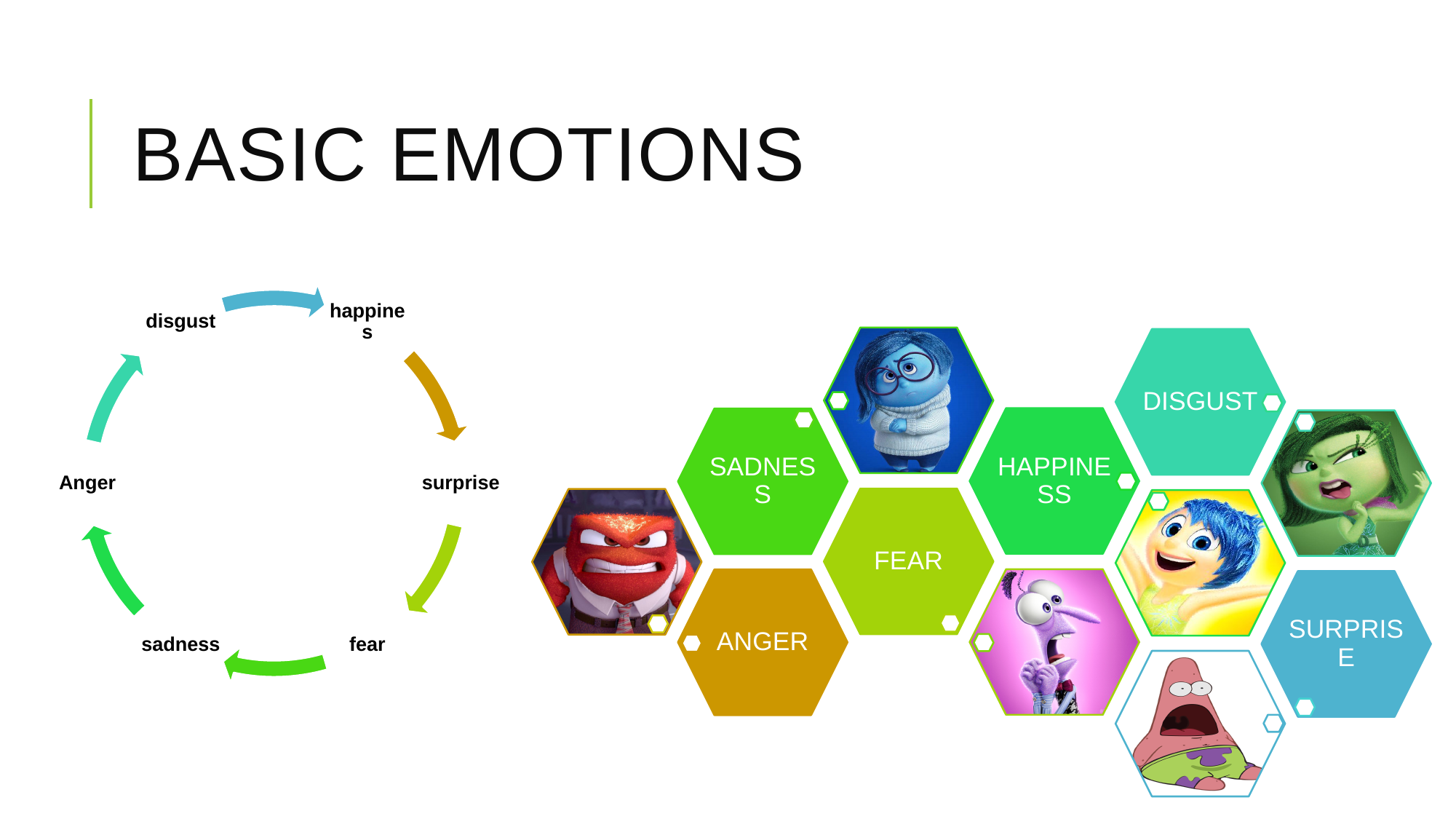

# Basic emotions
ANGER
FEAR
SADNESS
HAPPINESS
DISGUST
SURPRISE
happines
surprise
fear
sadness
Anger
disgust